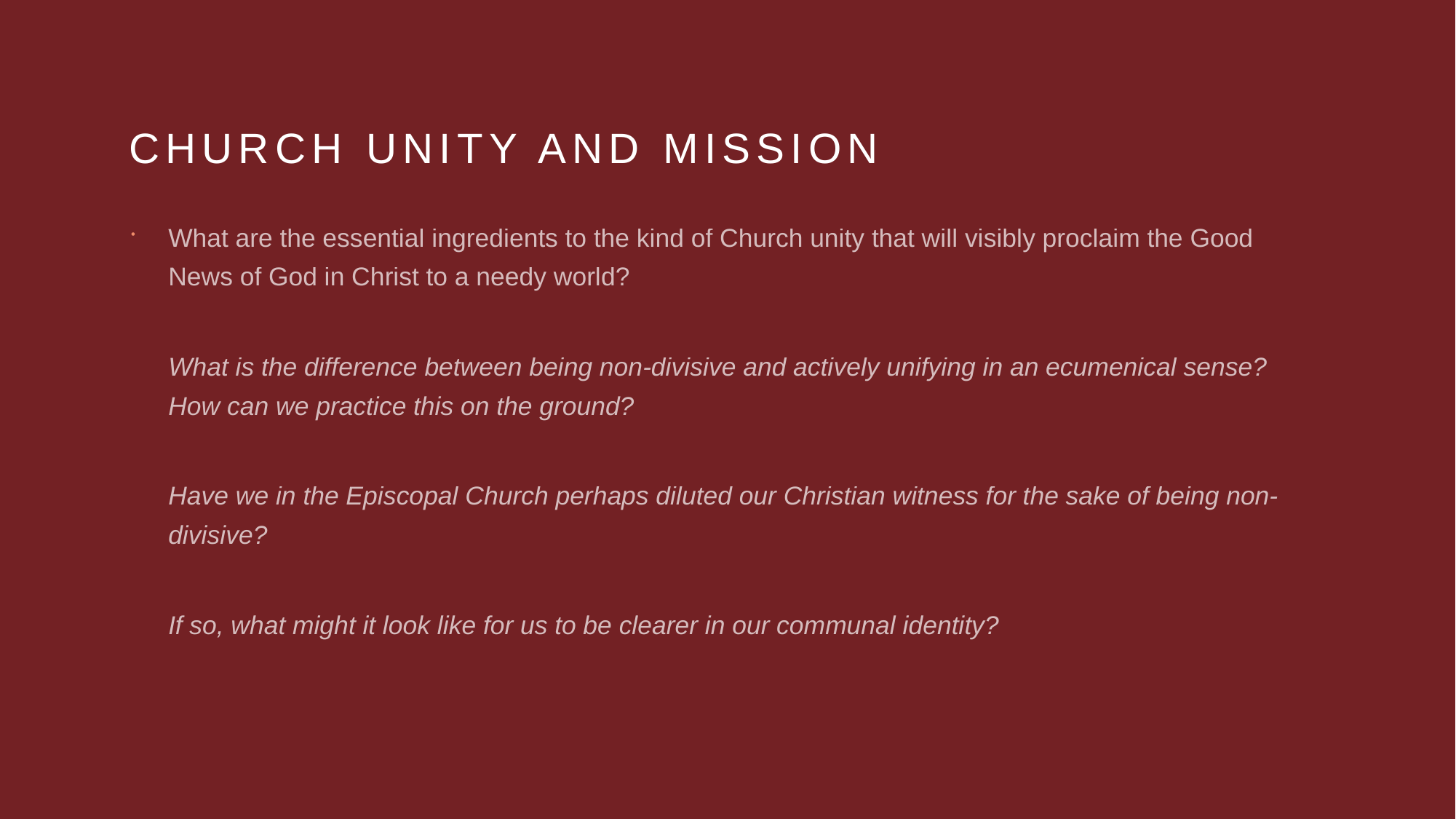

# Church unity and mission
What are the essential ingredients to the kind of Church unity that will visibly proclaim the Good News of God in Christ to a needy world?

What is the difference between being non-divisive and actively unifying in an ecumenical sense?  How can we practice this on the ground?

Have we in the Episcopal Church perhaps diluted our Christian witness for the sake of being non-divisive?

If so, what might it look like for us to be clearer in our communal identity?